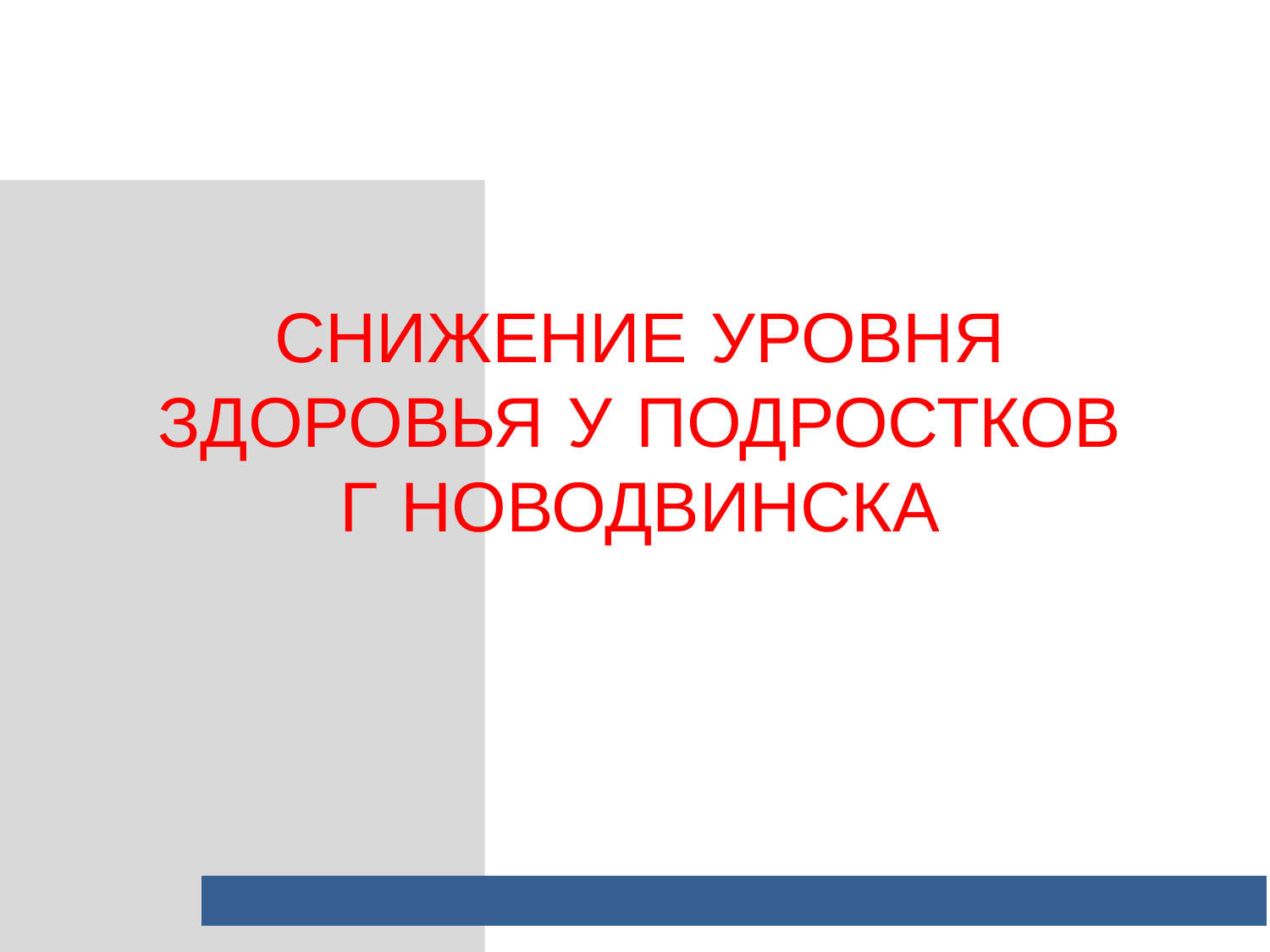

СНИЖЕНИЕ УРОВНЯ ЗДОРОВЬЯ У ПОДРОСТКОВ Г НОВОДВИНСКА